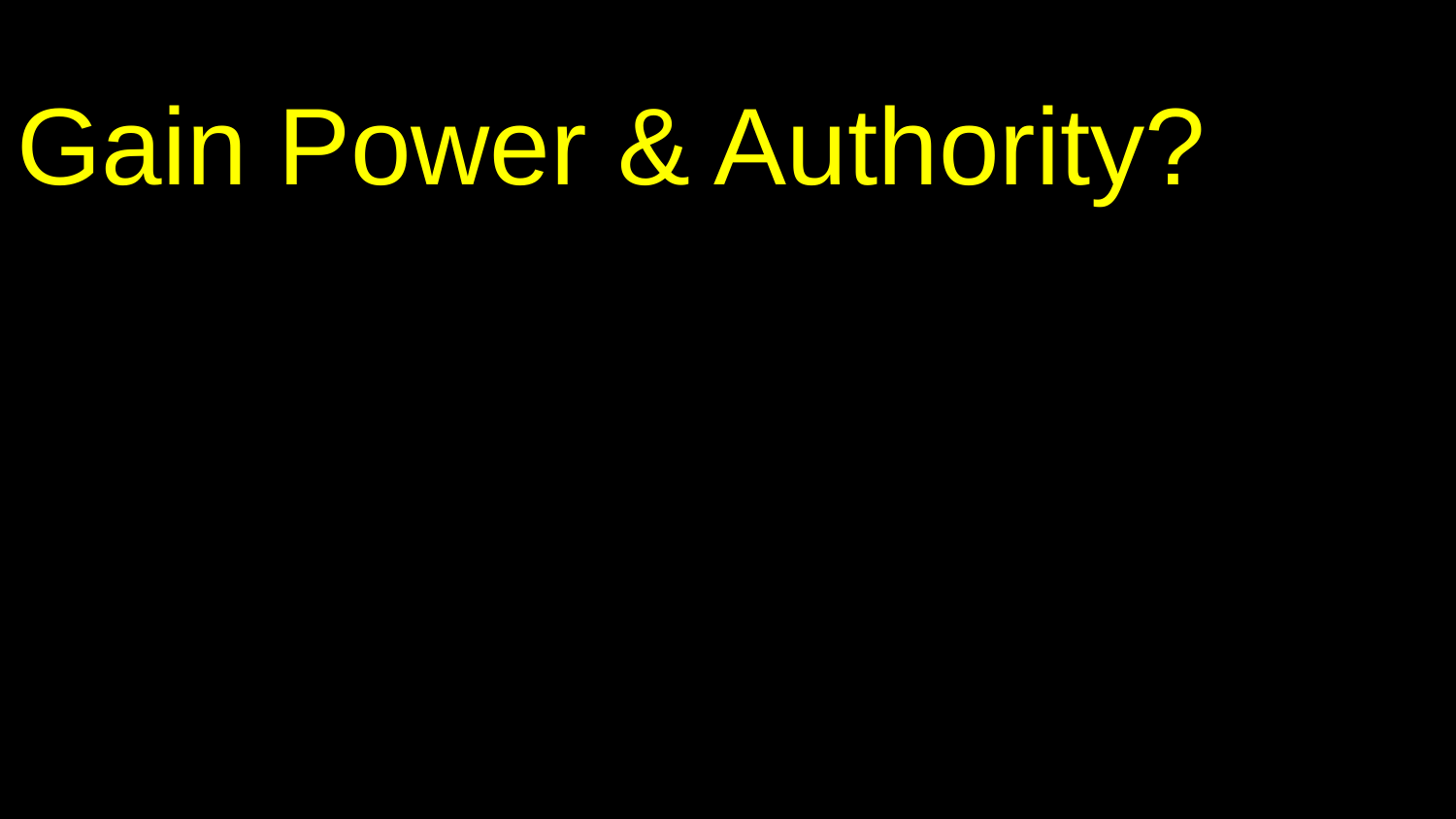

# Gain Power & Authority?
Yes?
No?
q
q
P